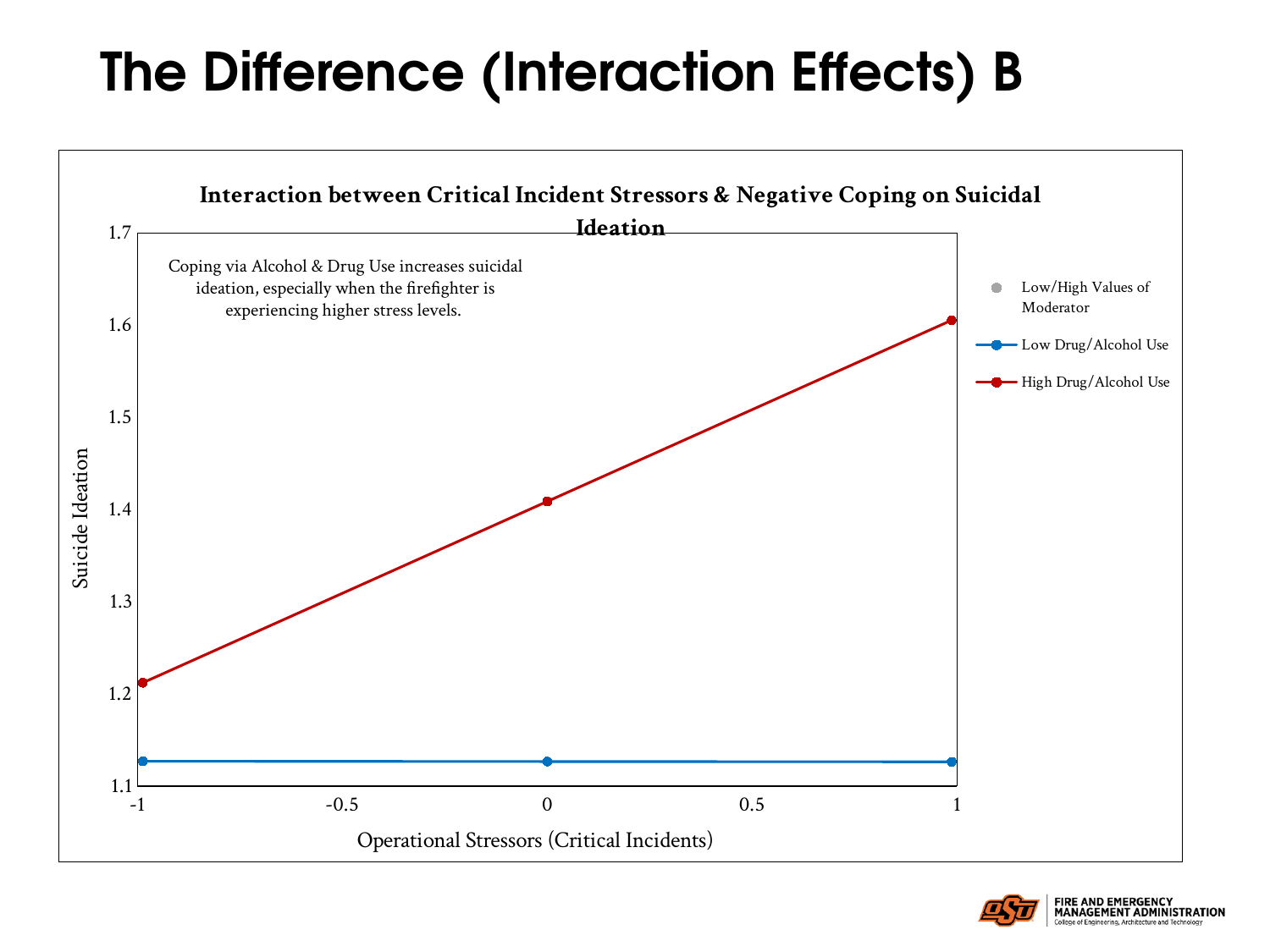

# The Difference (Interaction Effects) B

### Chart: Interaction between Critical Incident Stressors & Negative Coping on Suicidal Ideation

| Category |  |  |  |
|---|---|---|---|
Coping via Alcohol & Drug Use increases suicidal ideation, especially when the firefighter is experiencing higher stress levels.